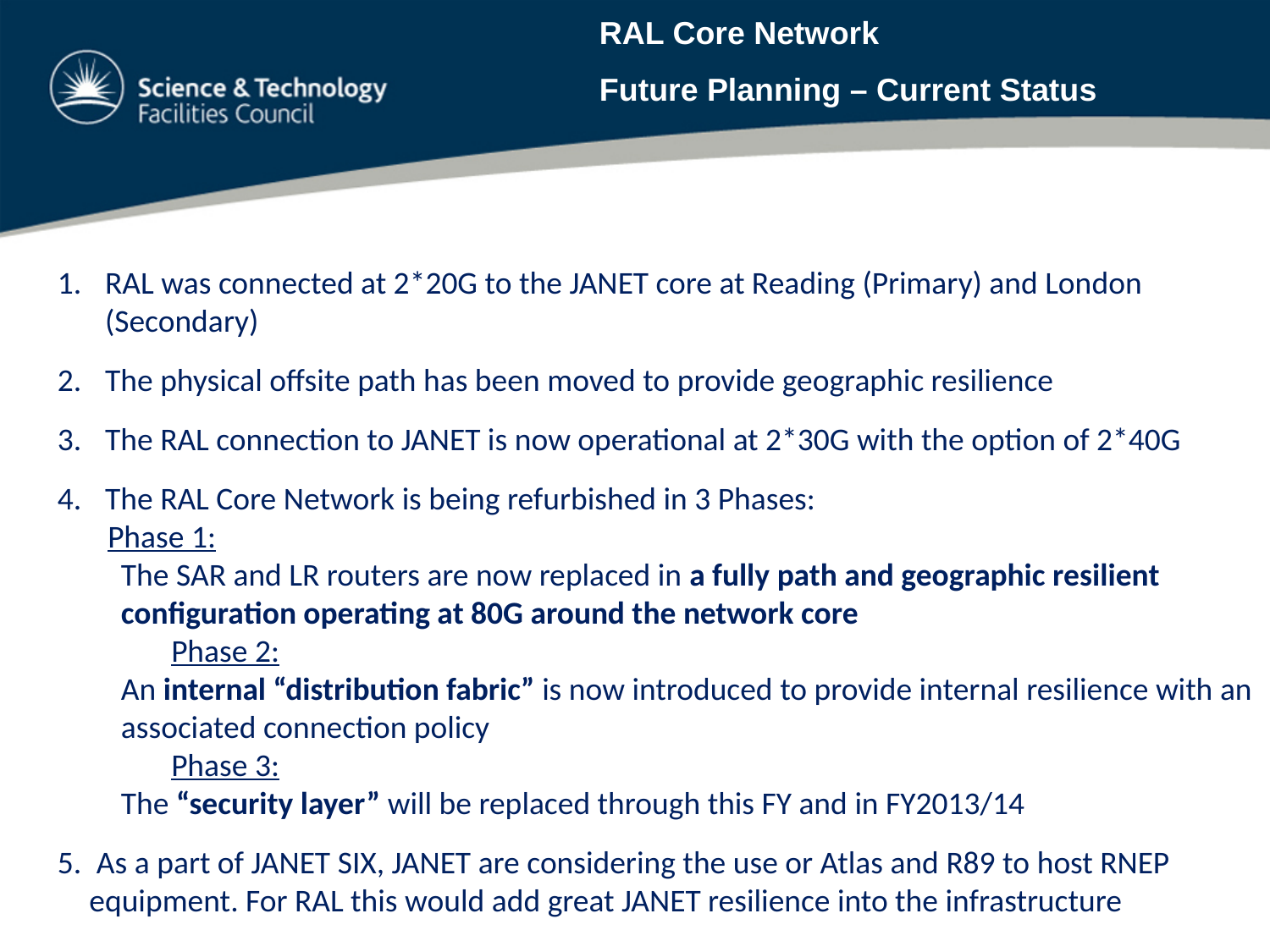

RAL Core Network

Future Planning – Current Status
RAL was connected at 2*20G to the JANET core at Reading (Primary) and London (Secondary)

The physical offsite path has been moved to provide geographic resilience

The RAL connection to JANET is now operational at 2*30G with the option of 2*40G

The RAL Core Network is being refurbished in 3 Phases:
       Phase 1:
The SAR and LR routers are now replaced in a fully path and geographic resilient configuration operating at 80G around the network core
       Phase 2:
An internal “distribution fabric” is now introduced to provide internal resilience with an associated connection policy
       Phase 3:
The “security layer” will be replaced through this FY and in FY2013/14

 As a part of JANET SIX, JANET are considering the use or Atlas and R89 to host RNEP equipment. For RAL this would add great JANET resilience into the infrastructure